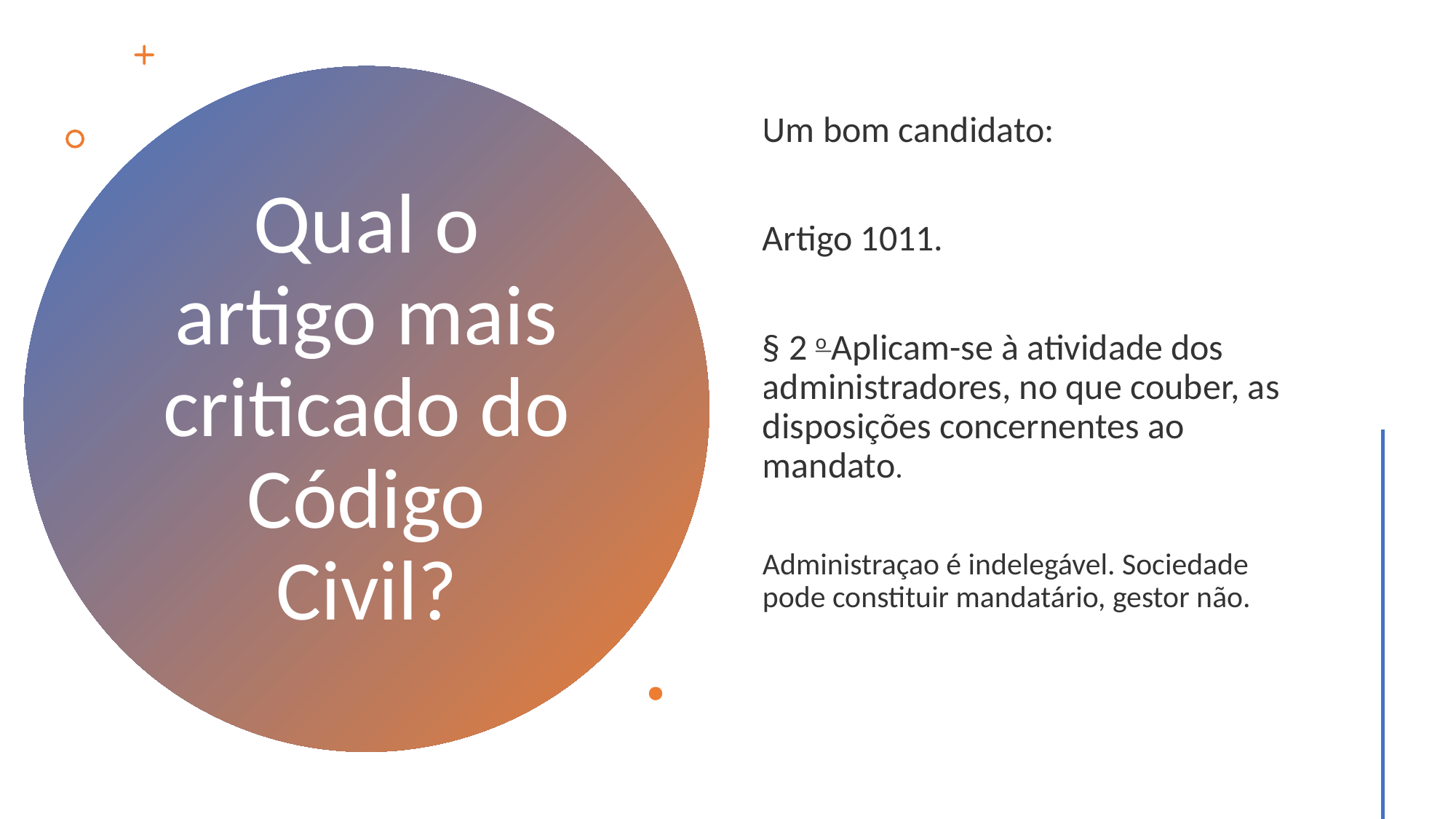

Um bom candidato:

Artigo 1011.

§ 2 o Aplicam-se à atividade dos administradores, no que couber, as disposições concernentes ao mandato.

Administraçao é indelegável. Sociedade pode constituir mandatário, gestor não.

# Qual o artigo mais criticado do Código Civil?